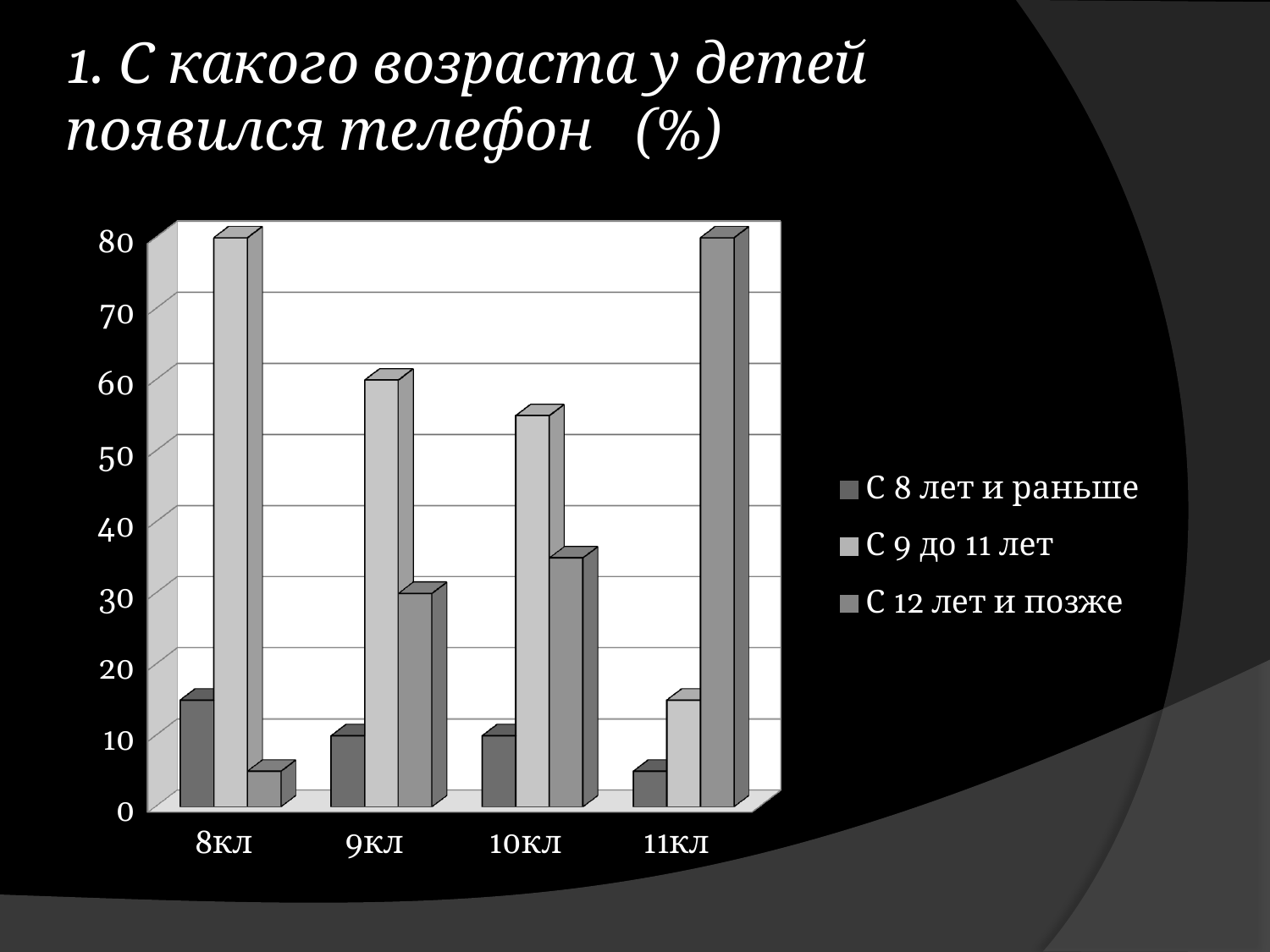

# 1. С какого возраста у детей появился телефон   (%)

[unsupported chart]